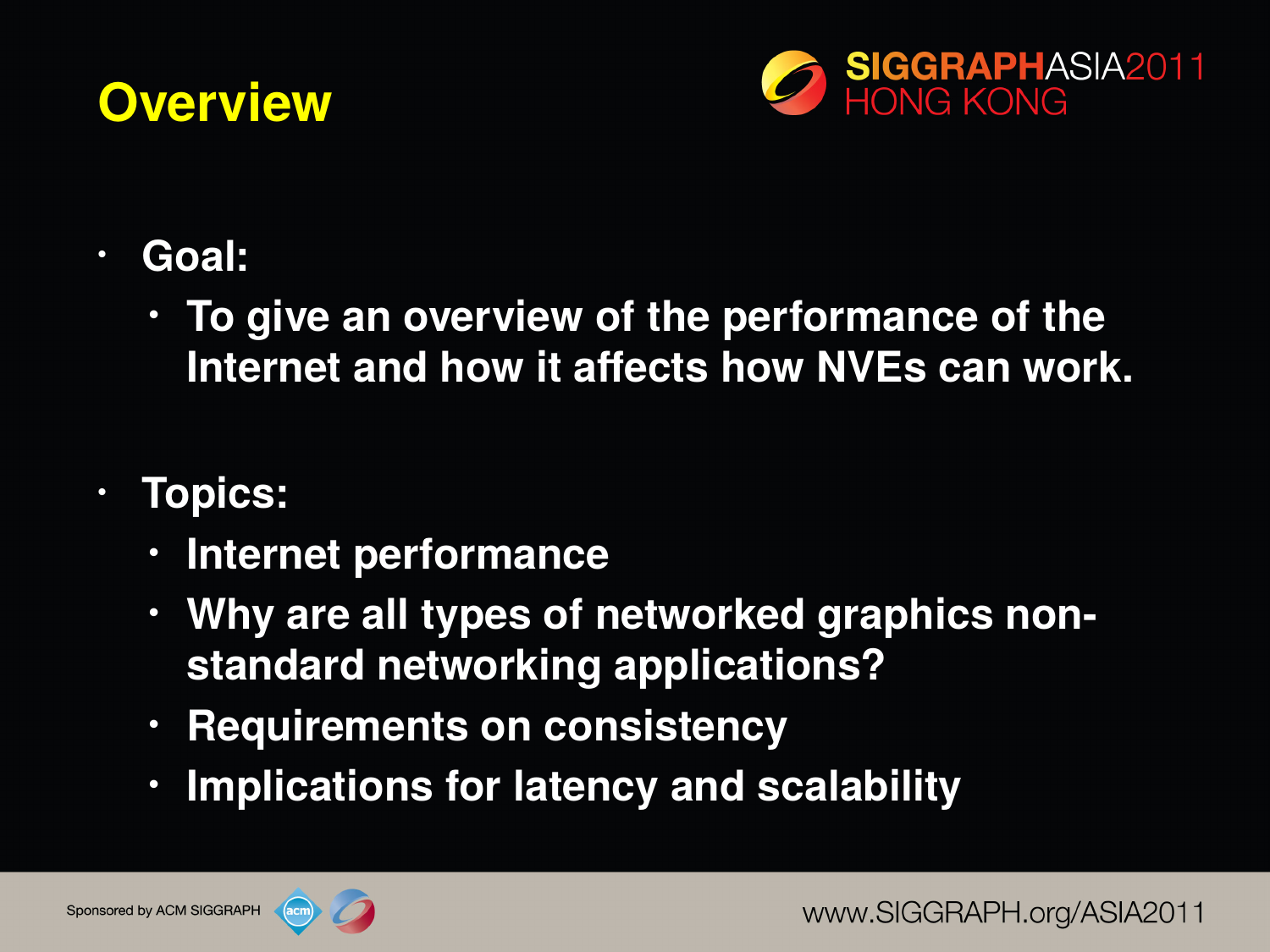

# Overview
Goal:
To give an overview of the performance of the Internet and how it affects how NVEs can work.

Topics:
Internet performance
Why are all types of networked graphics non-standard networking applications?
Requirements on consistency
Implications for latency and scalability